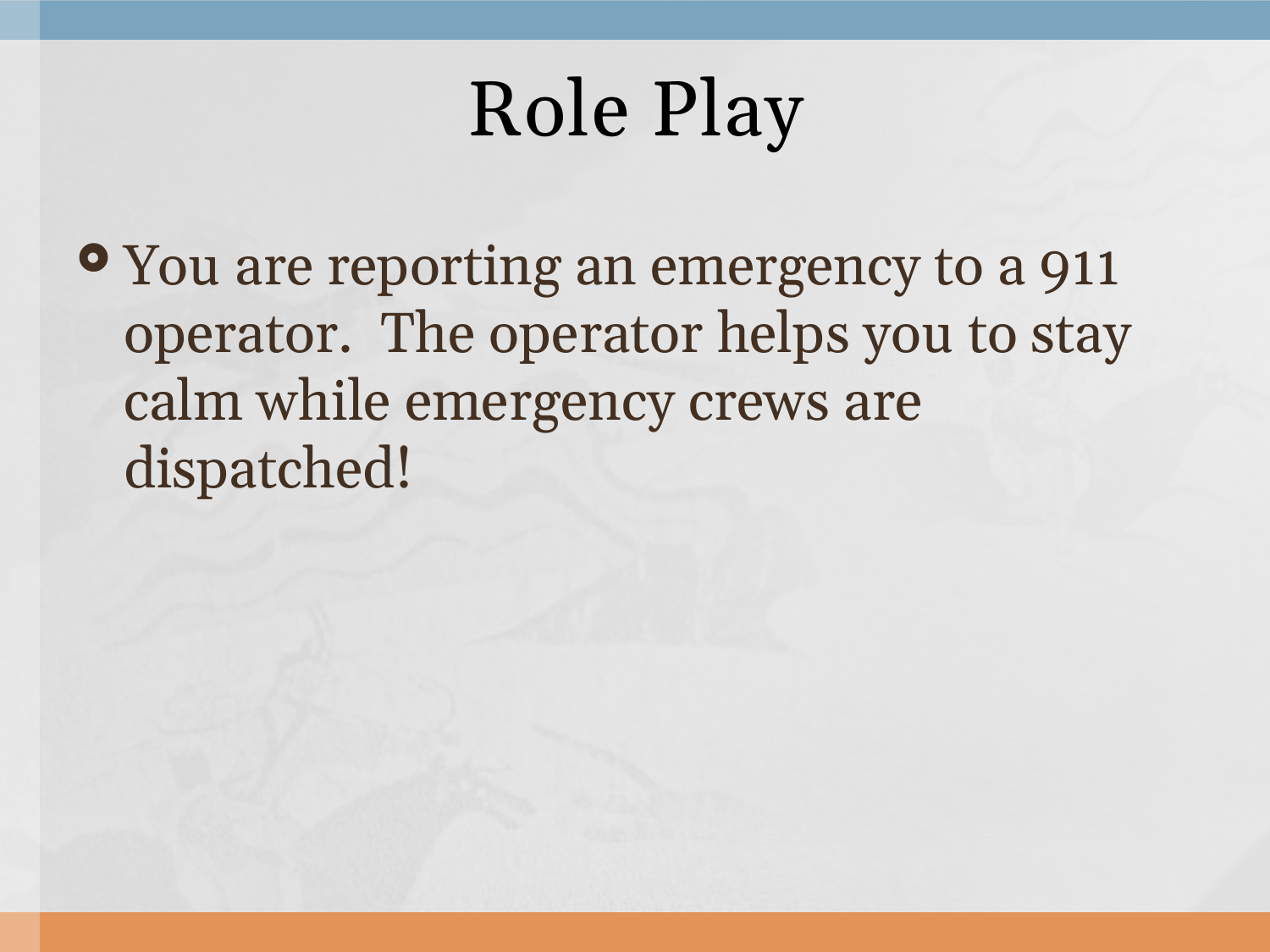

# Role Play
You are reporting an emergency to a 911 operator.  The operator helps you to stay calm while emergency crews are dispatched!